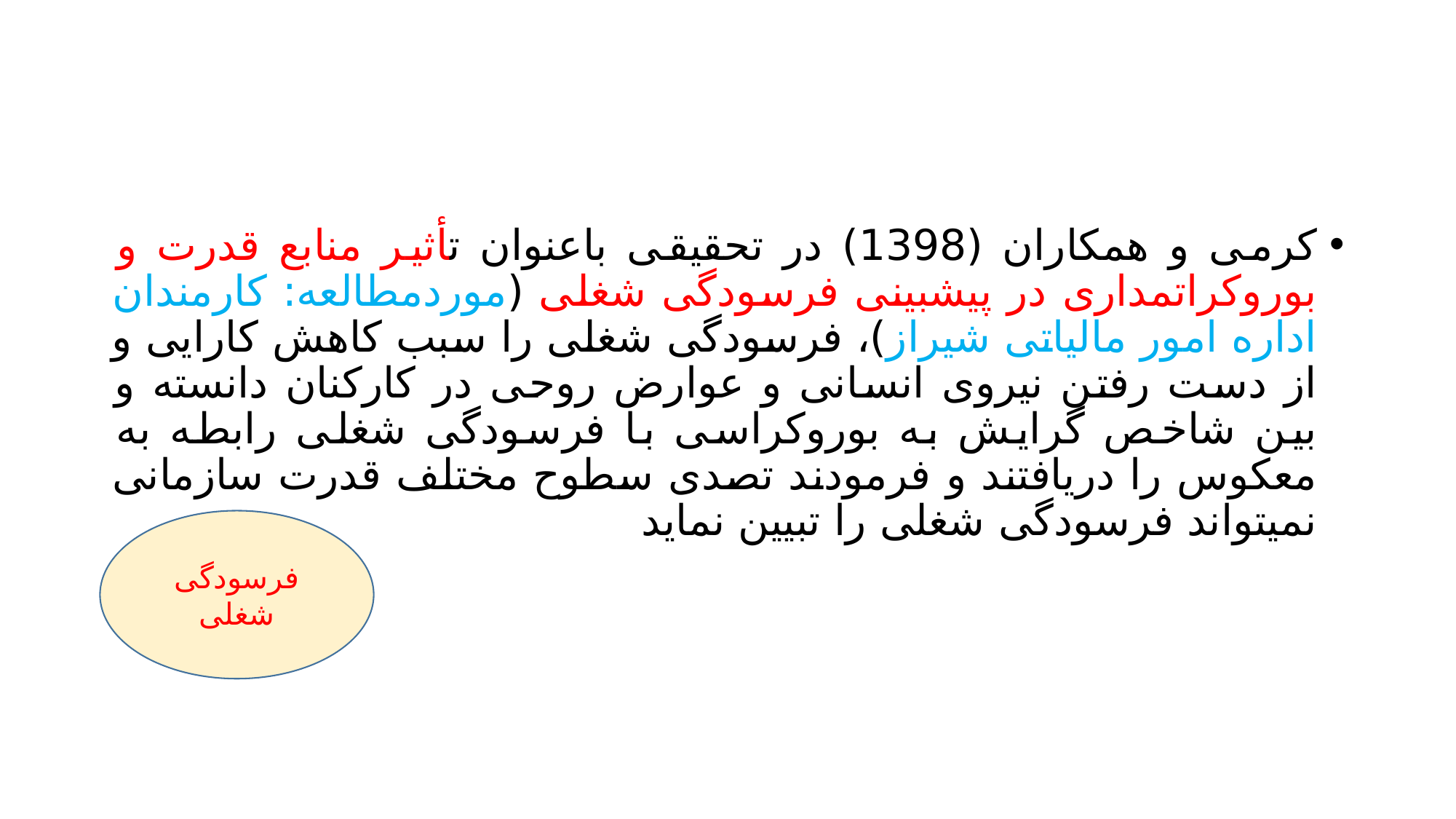

#
کرمی و همکاران (1398) در تحقیقی باعنوان تأثیر منابع قدرت و بوروکراتمداری در پیشبینی فرسودگی شغلی (موردمطالعه: کارمندان اداره امور مالیاتی شیراز)، فرسودگی شغلی را سبب کاهش کارایی و از دست رفتن نیروی انسانی و عوارض روحی در کارکنان دانسته و بین شاخص گرایش به بوروکراسی با فرسودگی شغلی رابطه به معکوس را دریافتند و فرمودند تصدی سطوح مختلف قدرت سازمانی نمیتواند فرسودگی شغلی را تبیین نماید
فرسودگی شغلی